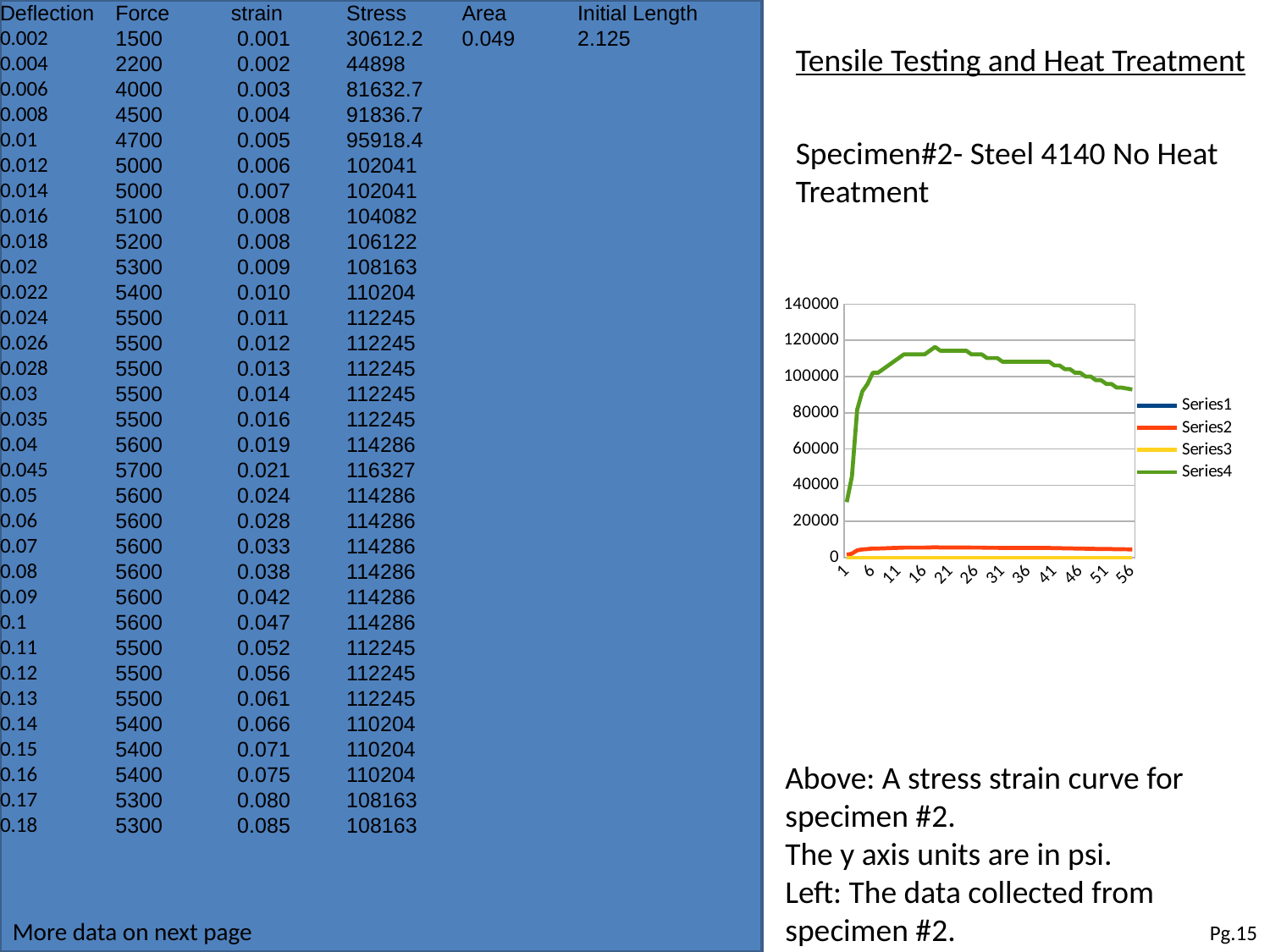

| Deflection | Force | strain | Stress | Area | Initial Length |  |
| --- | --- | --- | --- | --- | --- | --- |
| 0.002 | 1500 | 0.001 | 30612.2 | 0.049 | 2.125 |  |
| 0.004 | 2200 | 0.002 | 44898 |  |  |  |
| 0.006 | 4000 | 0.003 | 81632.7 |  |  |  |
| 0.008 | 4500 | 0.004 | 91836.7 |  |  |  |
| 0.01 | 4700 | 0.005 | 95918.4 |  |  |  |
| 0.012 | 5000 | 0.006 | 102041 |  |  |  |
| 0.014 | 5000 | 0.007 | 102041 |  |  |  |
| 0.016 | 5100 | 0.008 | 104082 |  |  |  |
| 0.018 | 5200 | 0.008 | 106122 |  |  |  |
| 0.02 | 5300 | 0.009 | 108163 |  |  |  |
| 0.022 | 5400 | 0.010 | 110204 |  |  |  |
| 0.024 | 5500 | 0.011 | 112245 |  |  |  |
| 0.026 | 5500 | 0.012 | 112245 |  |  |  |
| 0.028 | 5500 | 0.013 | 112245 |  |  |  |
| 0.03 | 5500 | 0.014 | 112245 |  |  |  |
| 0.035 | 5500 | 0.016 | 112245 |  |  |  |
| 0.04 | 5600 | 0.019 | 114286 |  |  |  |
| 0.045 | 5700 | 0.021 | 116327 |  |  |  |
| 0.05 | 5600 | 0.024 | 114286 |  |  |  |
| 0.06 | 5600 | 0.028 | 114286 |  |  |  |
| 0.07 | 5600 | 0.033 | 114286 |  |  |  |
| 0.08 | 5600 | 0.038 | 114286 |  |  |  |
| 0.09 | 5600 | 0.042 | 114286 |  |  |  |
| 0.1 | 5600 | 0.047 | 114286 |  |  |  |
| 0.11 | 5500 | 0.052 | 112245 |  |  |  |
| 0.12 | 5500 | 0.056 | 112245 |  |  |  |
| 0.13 | 5500 | 0.061 | 112245 |  |  |  |
| 0.14 | 5400 | 0.066 | 110204 |  |  |  |
| 0.15 | 5400 | 0.071 | 110204 |  |  |  |
| 0.16 | 5400 | 0.075 | 110204 |  |  |  |
| 0.17 | 5300 | 0.080 | 108163 |  |  |  |
| 0.18 | 5300 | 0.085 | 108163 |  |  |  |
|  |  |  |  |  |  |  |
|  |  |  |  |  |  |  |
|  |  |  |  |  |  |  |
|  |  |  |  |  |  |  |
|  |  |  |  |  |  |  |
|  |  |  |  |  |  |  |
|  |  |  |  |  |  |  |
|  |  |  |  |  |  |  |
|  |  |  |  |  |  |  |
|  |  |  |  |  |  |  |
|  |  |  |  |  |  |  |
|  |  |  |  |  |  |  |
|  |  |  |  |  |  |  |
|  |  |  |  |  |  |  |
|  |  |  |  |  |  |  |
|  |  |  |  |  |  |  |
|  |  |  |  |  |  |  |
|  |  |  |  |  |  |  |
|  |  |  |  |  |  |  |
|  |  |  |  |  |  |  |
|  |  |  |  |  |  |  |
|  |  |  |  |  |  |  |
|  |  |  |  |  |  |  |
|  |  |  |  |  |  |  |
Tensile Testing and Heat Treatment
Specimen#2- Steel 4140 No Heat Treatment

### Chart

| Category |  |  |  |  |
|---|---|---|---|---|
Above: A stress strain curve for specimen #2.
The y axis units are in psi.
Left: The data collected from specimen #2.
More data on next page
Pg.15